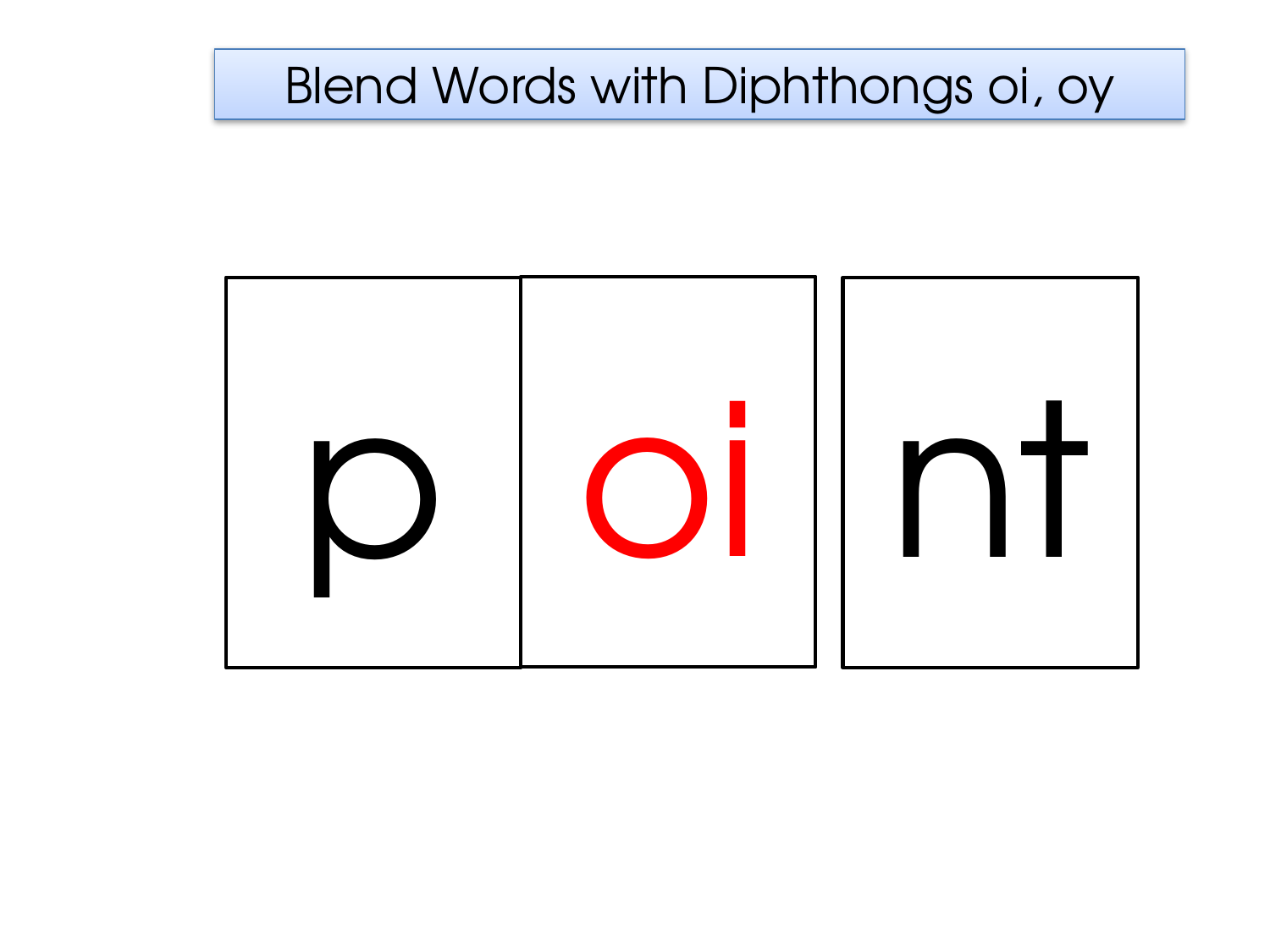

Blend Words with Diphthongs oi, oy
oi
p
nt